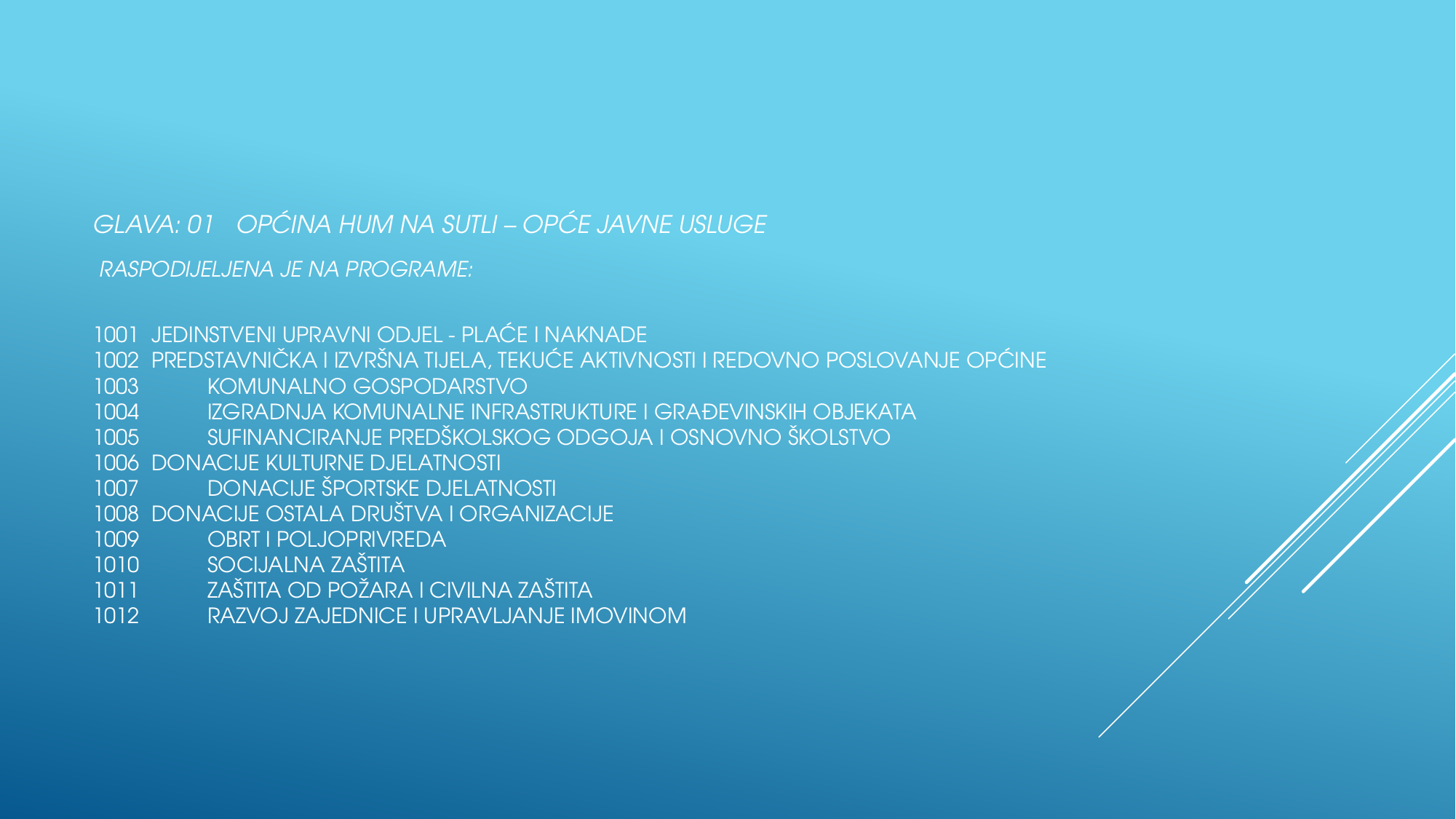

#
Glava: 01	OPĆINA HUM NA SUTLI – OPĆE JAVNE USLUGE
 raspodijeljena je na programe:
1001  JEDINSTVENI UPRAVNI ODJEL - PLAĆE I NAKNADE
1002  PREDSTAVNIČKA I IZVRŠNA TIJELA, TEKUĆE AKTIVNOSTI I REDOVNO POSLOVANJE OPĆINE
1003	 KOMUNALNO gospodarstvo
1004	 IZGRADNJA KOMUNALNE INFRASTRUKTURE I GRAĐEVINSKIH OBJEKATA
1005	 SUFINANCIRANJE PREDŠKOLSKOG ODGOJA I OSNOVNO ŠKOLSTVO
1006  DONACIJE Kulturne djelatnosti
1007	 DONACIJE ŠPORTSKE DJELATNOSTI
1008  DONACIJE OSTALA DRUŠTVA I ORGANIZACIJE
1009	 Obrt I Poljoprivreda
1010	 SOCIJALNA ZAŠTITA
1011	 ZAŠTITA OD POŽARA I CIVILNA ZAŠTITA
1012	 RAZVOJ ZAJEDNICE I UPRAVLJANJE IMOVINOM